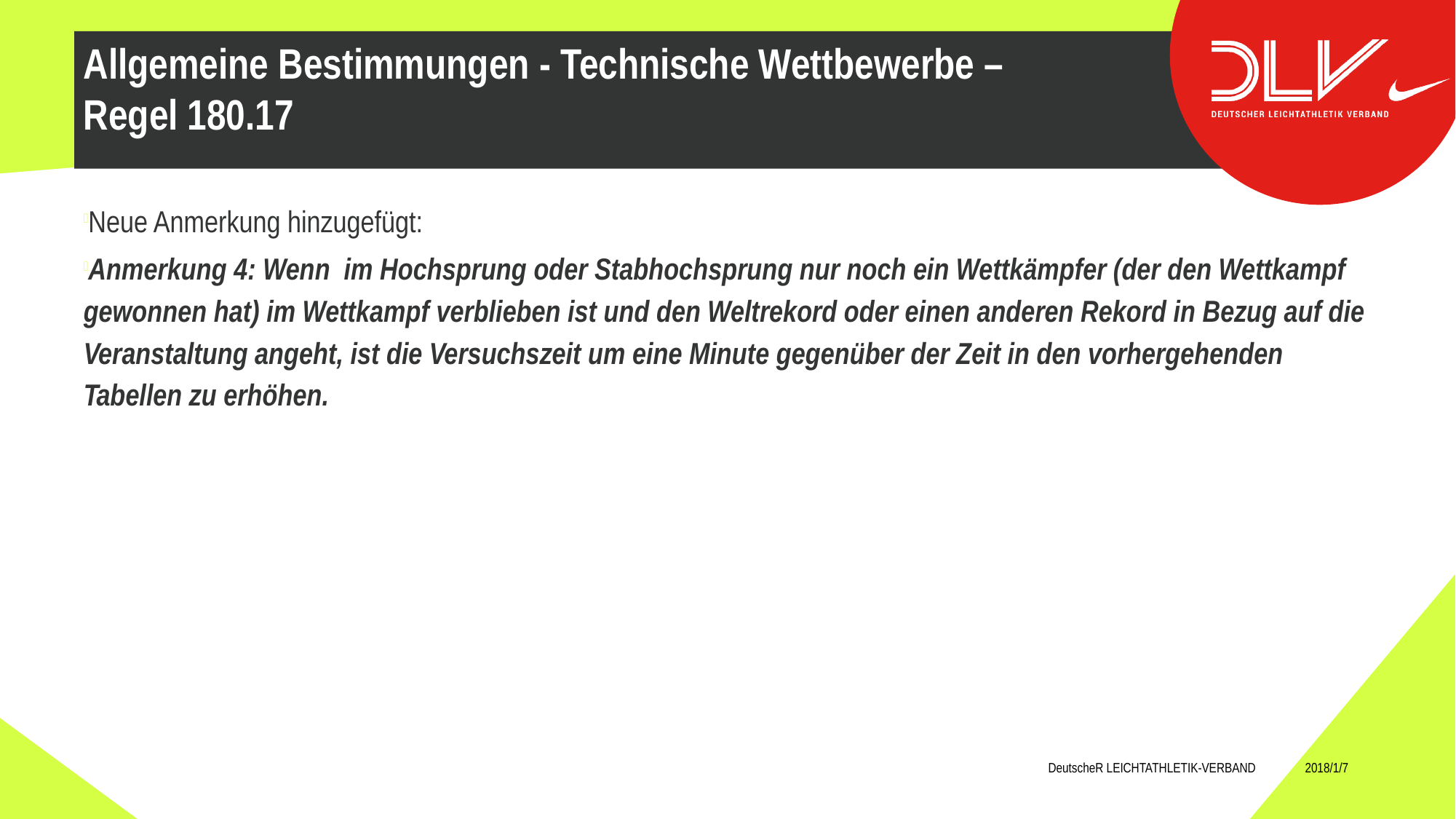

Neue Anmerkung hinzugefügt:
Anmerkung 4: Wenn  im Hochsprung oder Stabhochsprung nur noch ein Wettkämpfer (der den Wettkampf gewonnen hat) im Wettkampf verblieben ist und den Weltrekord oder einen anderen Rekord in Bezug auf die Veranstaltung angeht, ist die Versuchszeit um eine Minute gegenüber der Zeit in den vorhergehenden Tabellen zu erhöhen.
Allgemeine Bestimmungen - Technische Wettbewerbe – Regel 180.17